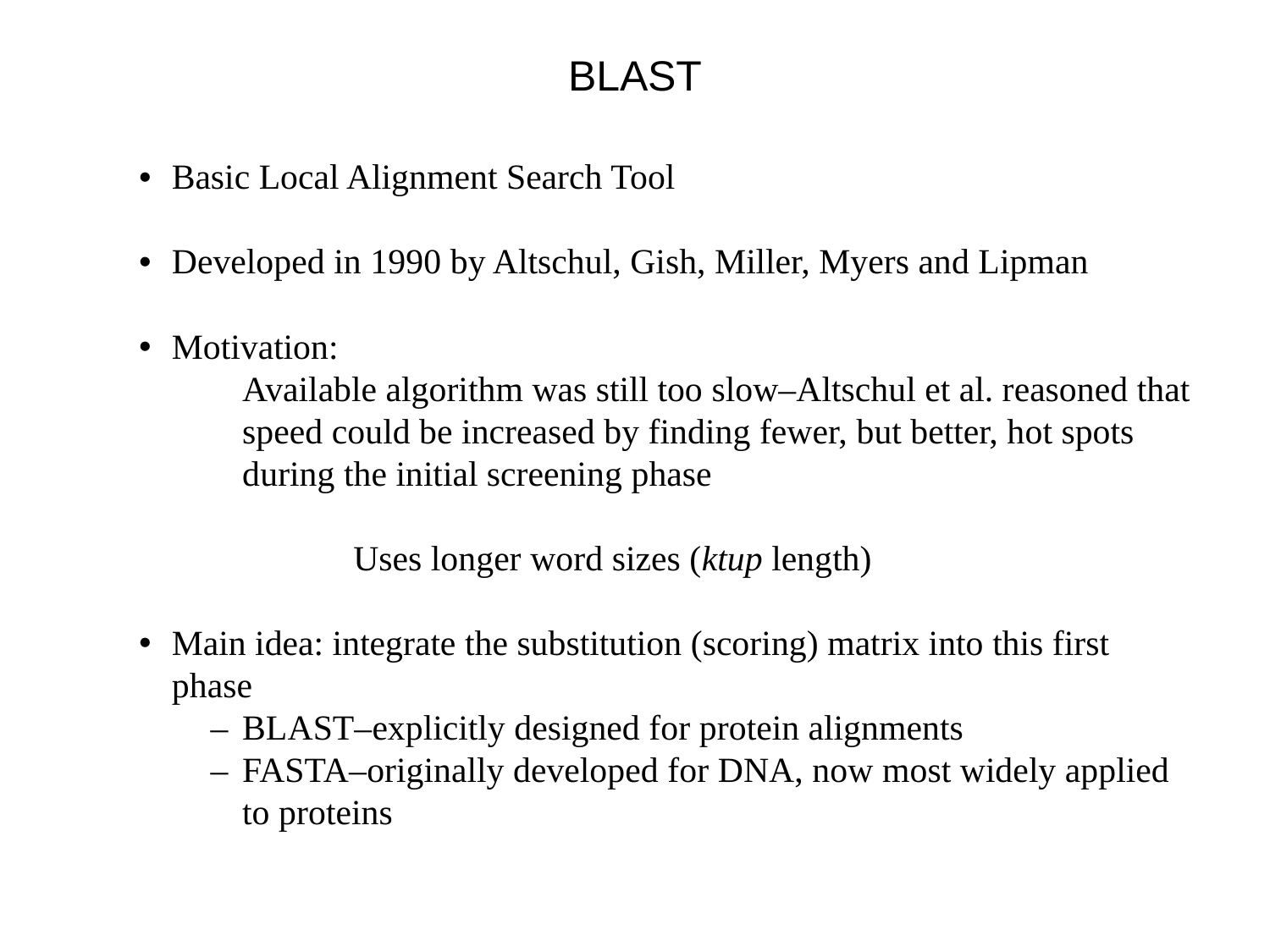

BLAST
Basic Local Alignment Search Tool

Developed in 1990 by Altschul, Gish, Miller, Myers and Lipman

Motivation:
	Available algorithm was still too slow–Altschul et al. reasoned that speed could be increased by finding fewer, but better, hot spots during the initial screening phase
Uses longer word sizes (ktup length)

Main idea: integrate the substitution (scoring) matrix into this first phase
–	BLAST–explicitly designed for protein alignments
–	FASTA–originally developed for DNA, now most widely applied to proteins